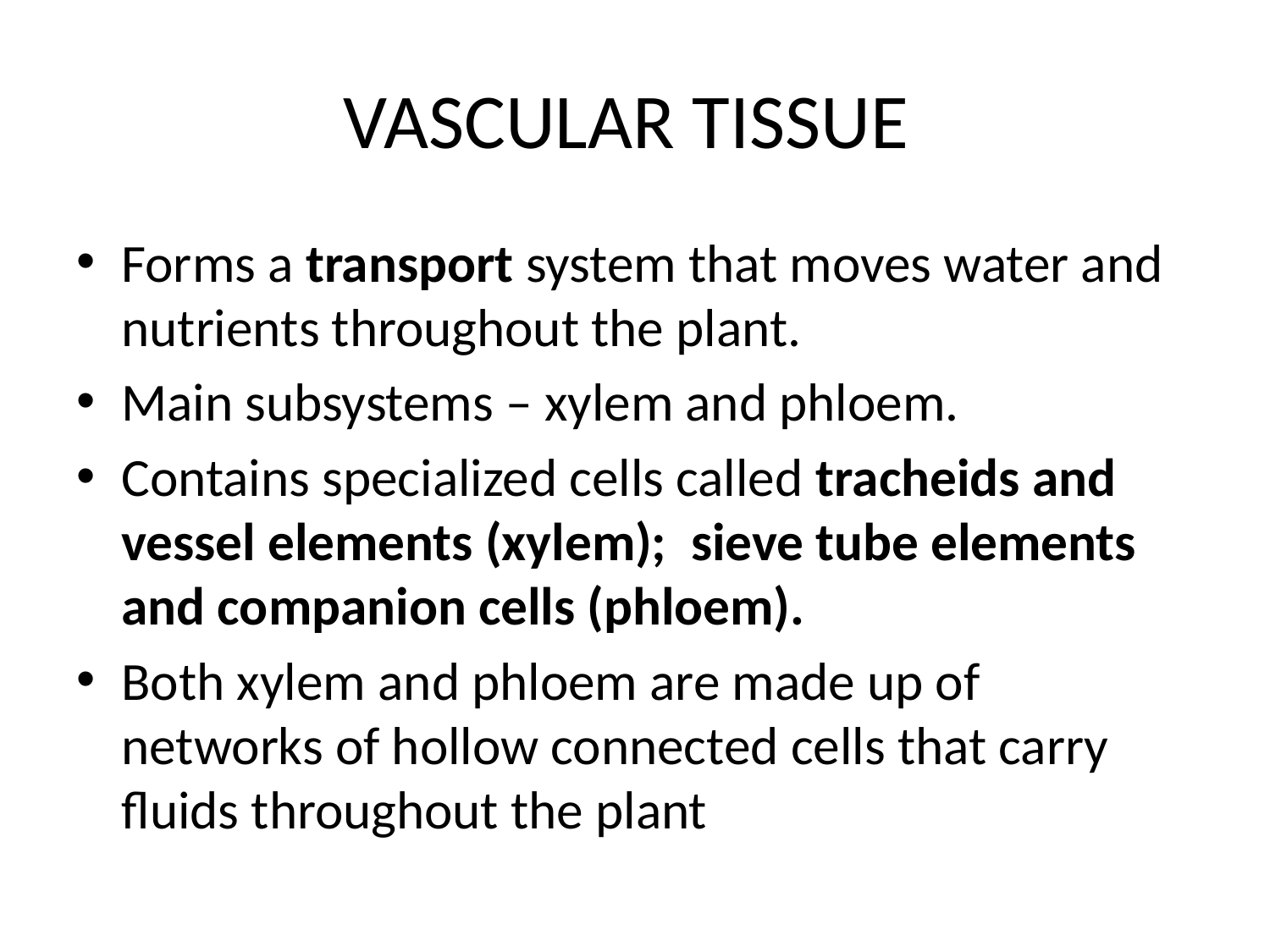

# VASCULAR TISSUE
Forms a transport system that moves water and nutrients throughout the plant.
Main subsystems – xylem and phloem.
Contains specialized cells called tracheids and vessel elements (xylem);  sieve tube elements and companion cells (phloem).
Both xylem and phloem are made up of networks of hollow connected cells that carry fluids throughout the plant